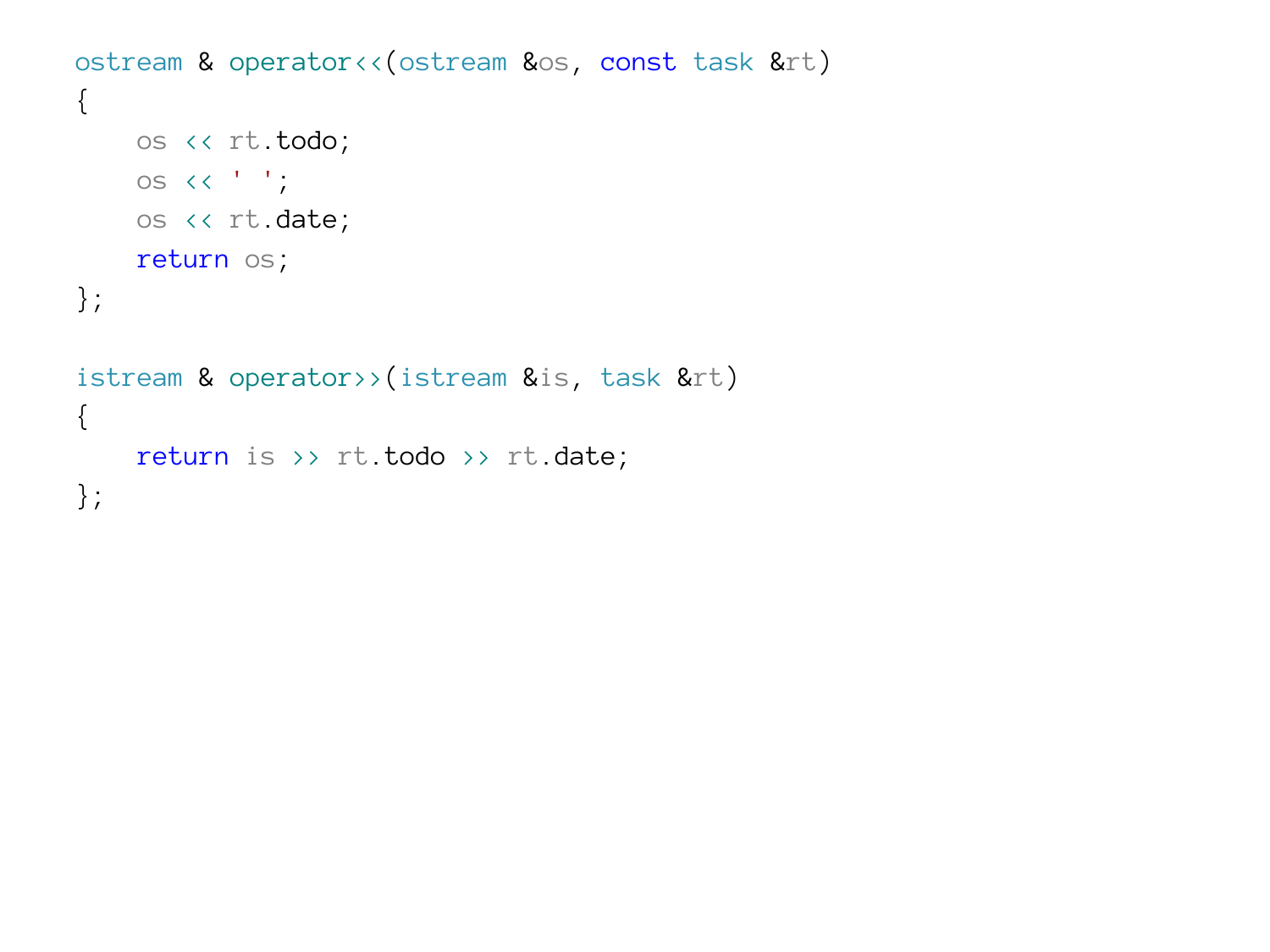

ostream & operator<<(ostream &os, const task &rt)
{
    os << rt.todo;
    os << ' ';
    os << rt.date;
    return os;
};

istream & operator>>(istream &is, task &rt)
{
    return is >> rt.todo >> rt.date;
};